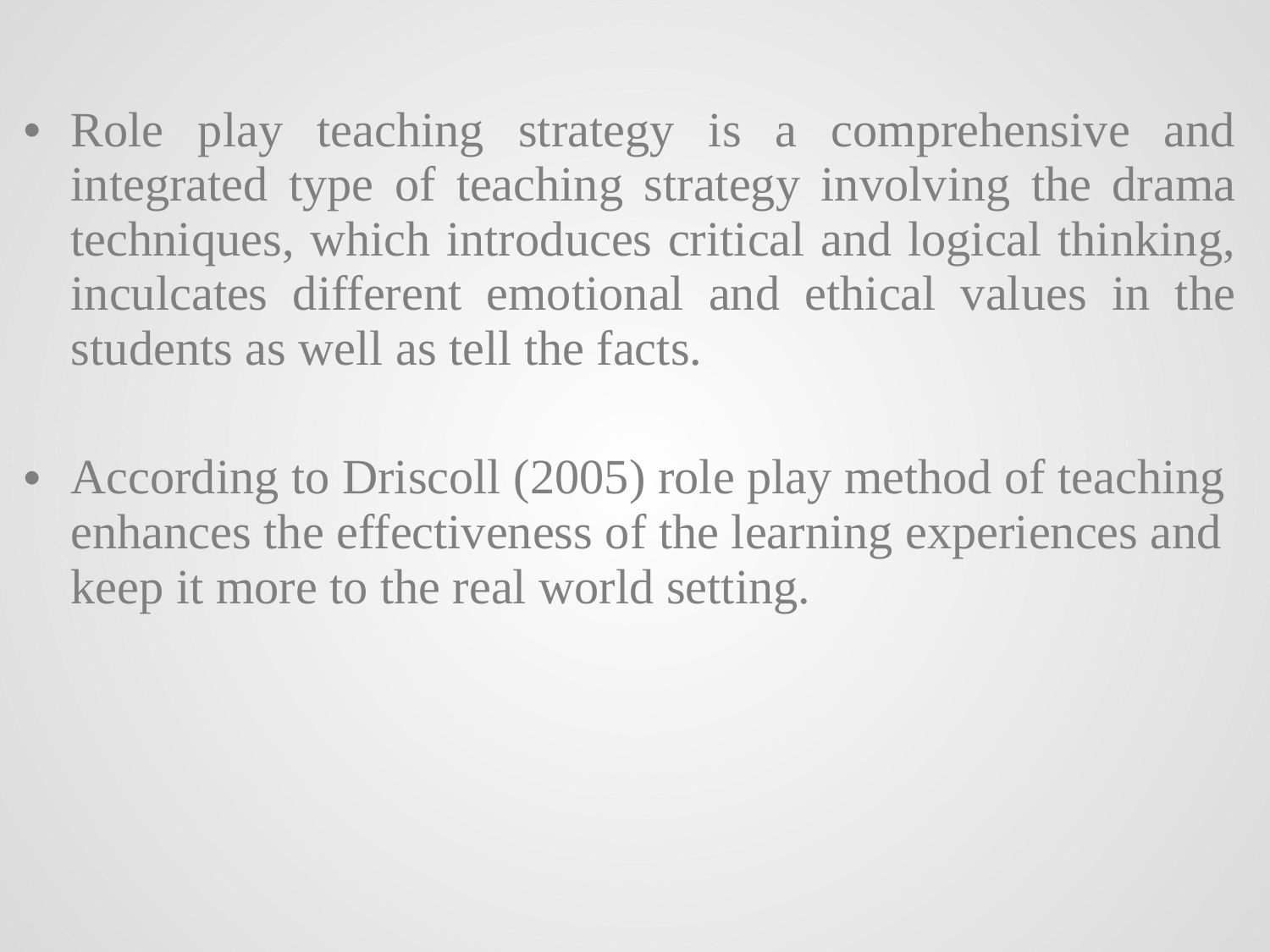

Role play teaching strategy is a comprehensive and integrated type of teaching strategy involving the drama techniques, which introduces critical and logical thinking, inculcates different emotional and ethical values in the students as well as tell the facts.

According to Driscoll (2005) role play method of teaching enhances the effectiveness of the learning experiences and keep it more to the real world setting.